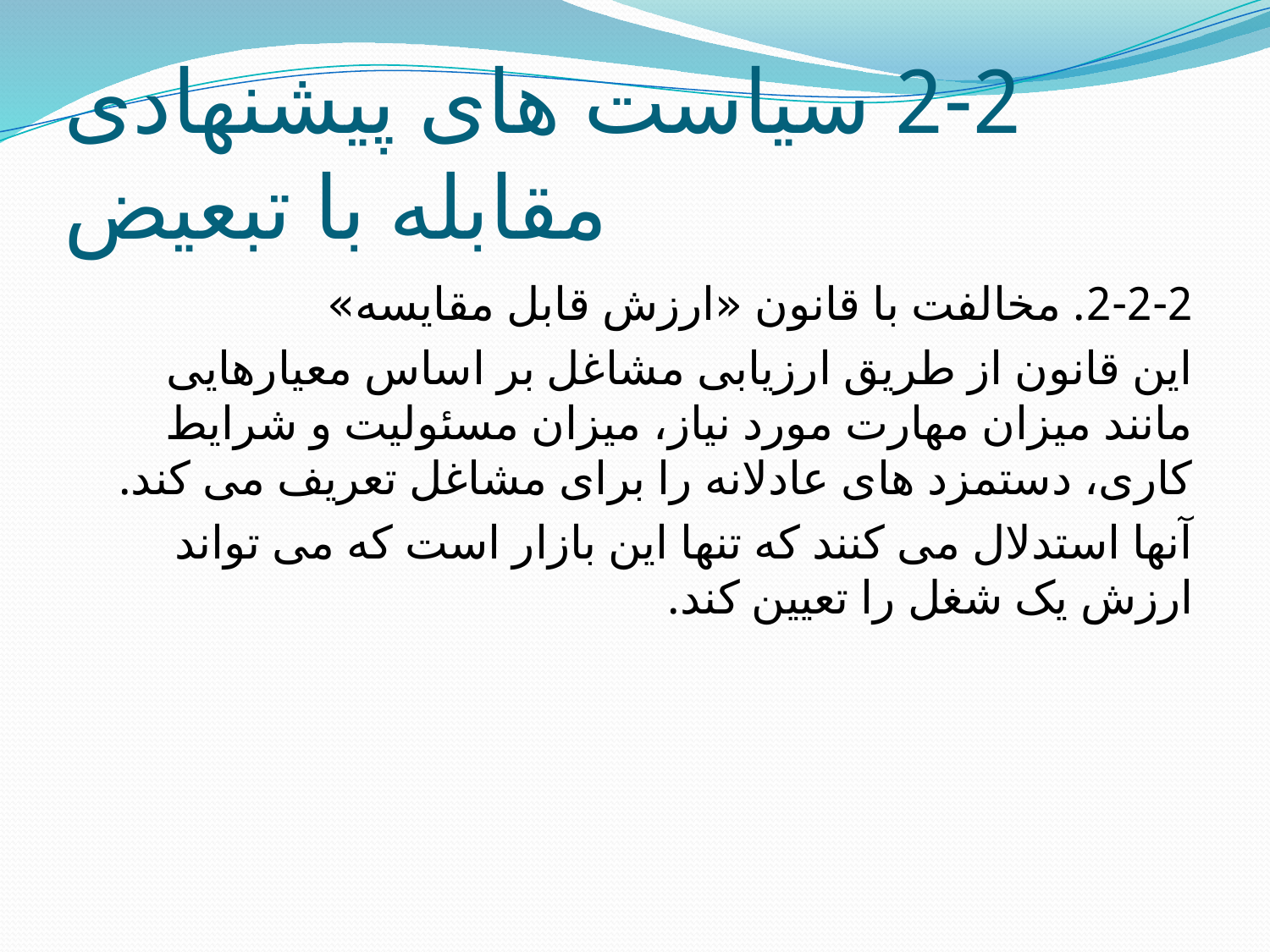

# 2-2 سیاست های پیشنهادی مقابله با تبعیض
2-2-2. مخالفت با قانون «ارزش قابل مقایسه»
این قانون از طریق ارزیابی مشاغل بر اساس معیارهایی مانند میزان مهارت مورد نیاز، میزان مسئولیت و شرایط کاری، دستمزد های عادلانه را برای مشاغل تعریف می کند.
آنها استدلال می کنند که تنها این بازار است که می تواند ارزش یک شغل را تعیین کند.